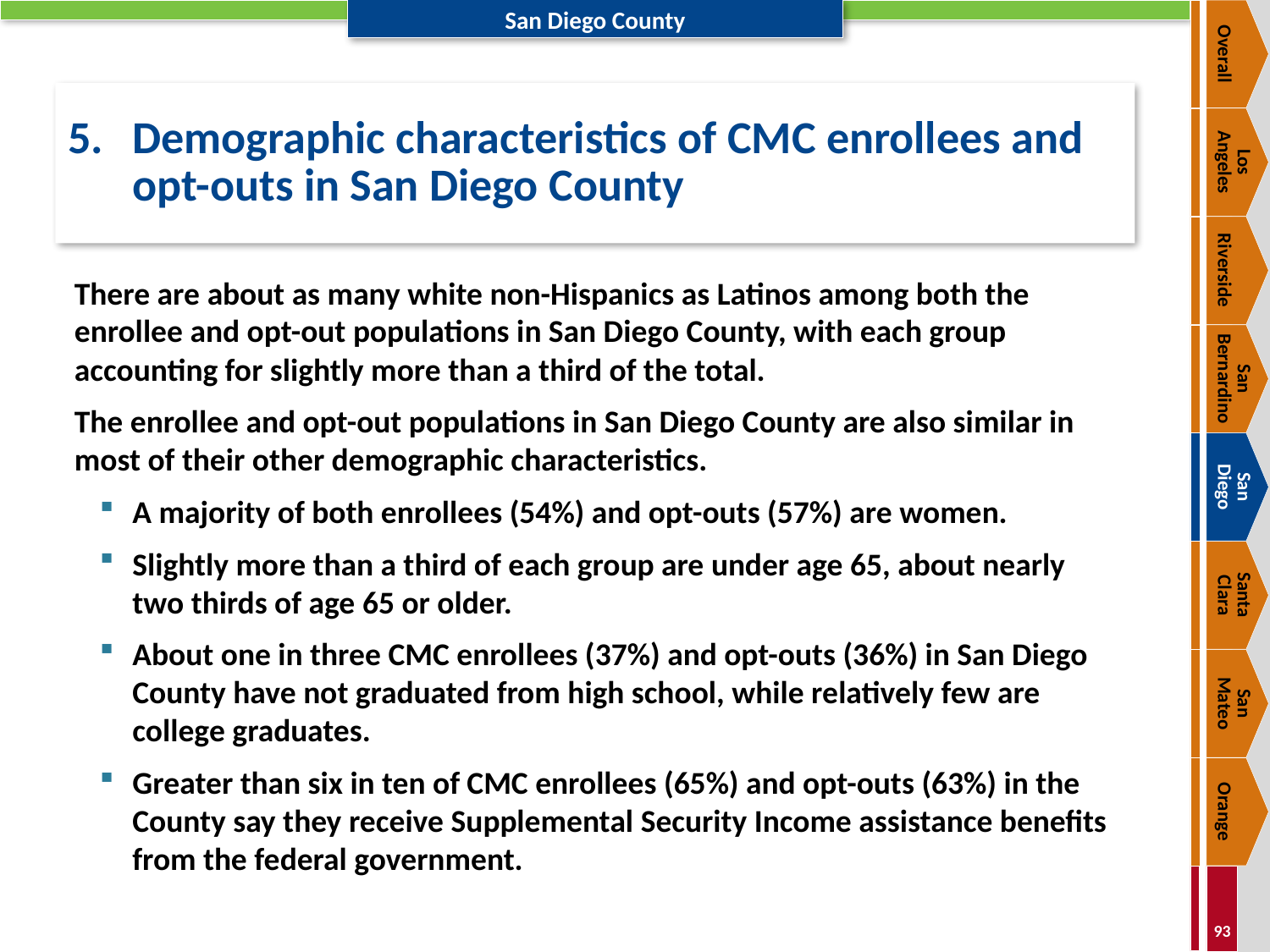

Overall
# 5.	Demographic characteristics of CMC enrollees and opt-outs in San Diego County
Los
Angeles
Riverside
There are about as many white non-Hispanics as Latinos among both the enrollee and opt-out populations in San Diego County, with each group accounting for slightly more than a third of the total.
The enrollee and opt-out populations in San Diego County are also similar in most of their other demographic characteristics.
A majority of both enrollees (54%) and opt-outs (57%) are women.
Slightly more than a third of each group are under age 65, about nearly two thirds of age 65 or older.
About one in three CMC enrollees (37%) and opt-outs (36%) in San Diego County have not graduated from high school, while relatively few are college graduates.
Greater than six in ten of CMC enrollees (65%) and opt-outs (63%) in the County say they receive Supplemental Security Income assistance benefits from the federal government.
San Bernardino
San
Diego
Santa
Clara
San
Mateo
Orange